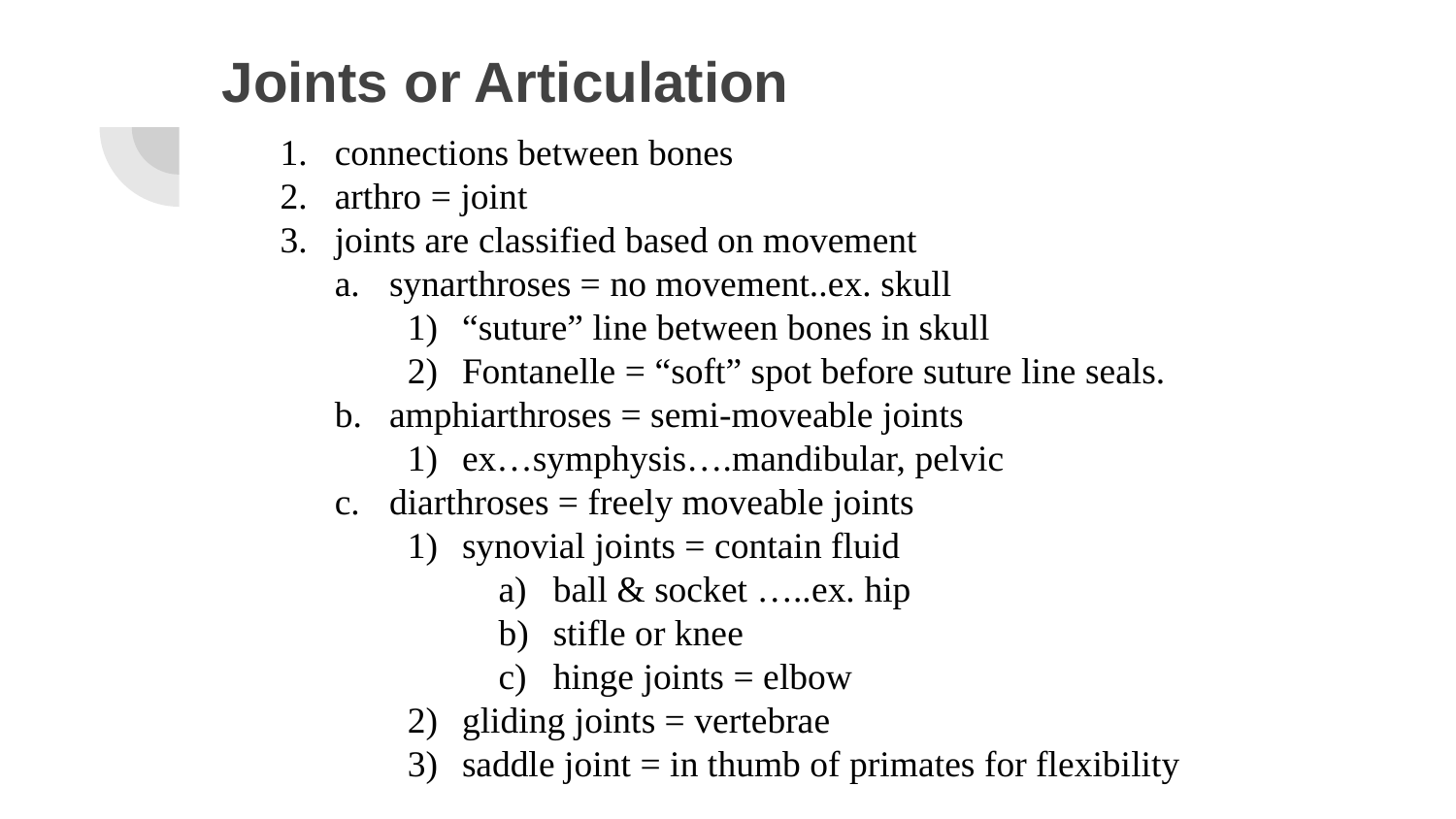

# Joints or Articulation
connections between bones
arthro = joint
joints are classified based on movement
synarthroses = no movement..ex. skull
“suture” line between bones in skull
Fontanelle = “soft” spot before suture line seals.
amphiarthroses = semi-moveable joints
ex…symphysis….mandibular, pelvic
diarthroses = freely moveable joints
synovial joints = contain fluid
ball & socket …..ex. hip
stifle or knee
hinge joints = elbow
gliding joints = vertebrae
saddle joint = in thumb of primates for flexibility